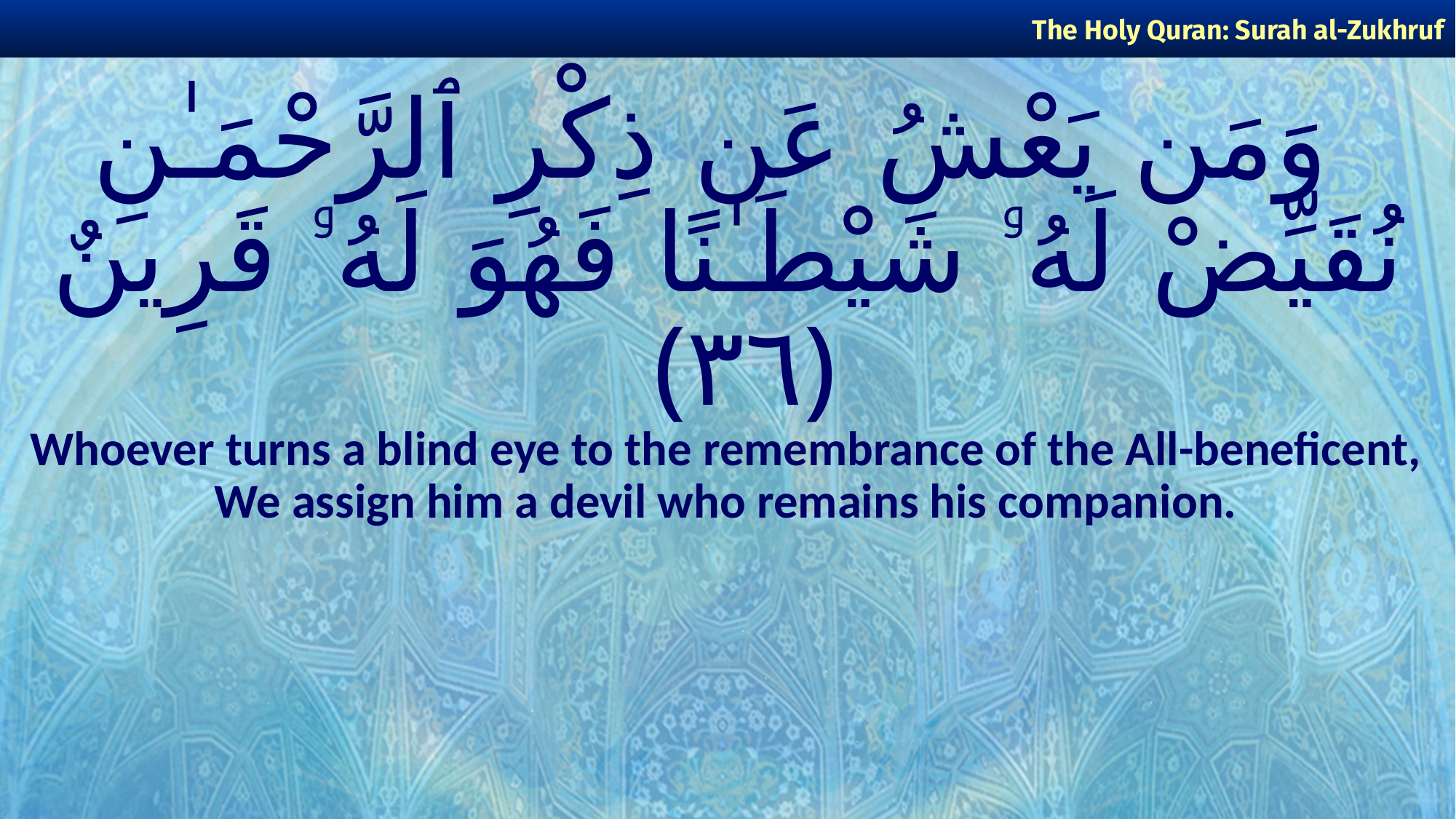

The Holy Quran: Surah al-Zukhruf
# وَمَن يَعْشُ عَن ذِكْرِ ٱلرَّحْمَـٰنِ نُقَيِّضْ لَهُۥ شَيْطَـٰنًا فَهُوَ لَهُۥ قَرِينٌ ﴿٣٦﴾
Whoever turns a blind eye to the remembrance of the All-beneficent, We assign him a devil who remains his companion.